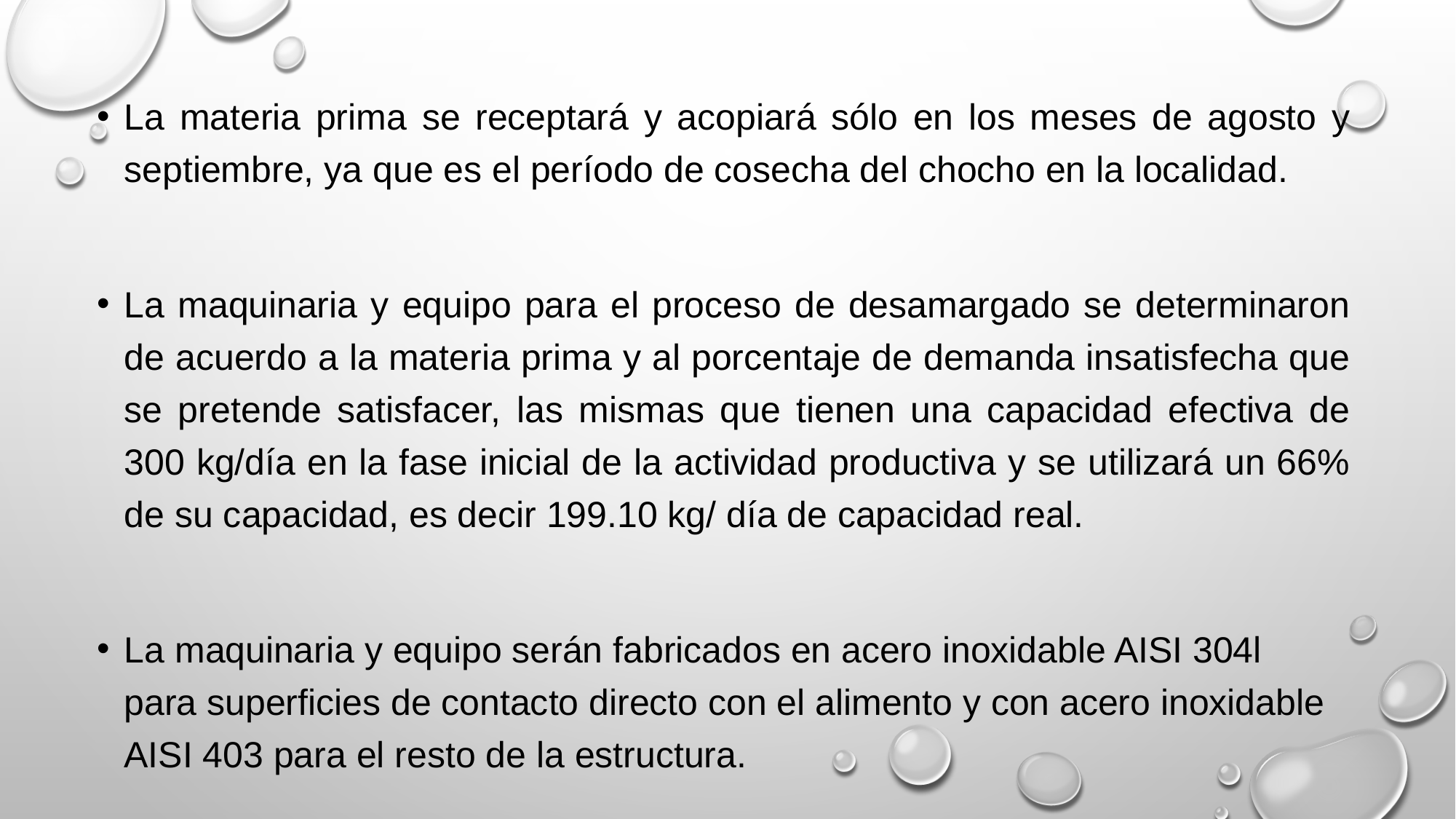

La materia prima se receptará y acopiará sólo en los meses de agosto y septiembre, ya que es el período de cosecha del chocho en la localidad.

La maquinaria y equipo para el proceso de desamargado se determinaron de acuerdo a la materia prima y al porcentaje de demanda insatisfecha que se pretende satisfacer, las mismas que tienen una capacidad efectiva de 300 kg/día en la fase inicial de la actividad productiva y se utilizará un 66% de su capacidad, es decir 199.10 kg/ día de capacidad real.

La maquinaria y equipo serán fabricados en acero inoxidable AISI 304l  para superficies de contacto directo con el alimento y con acero inoxidable AISI 403 para el resto de la estructura.